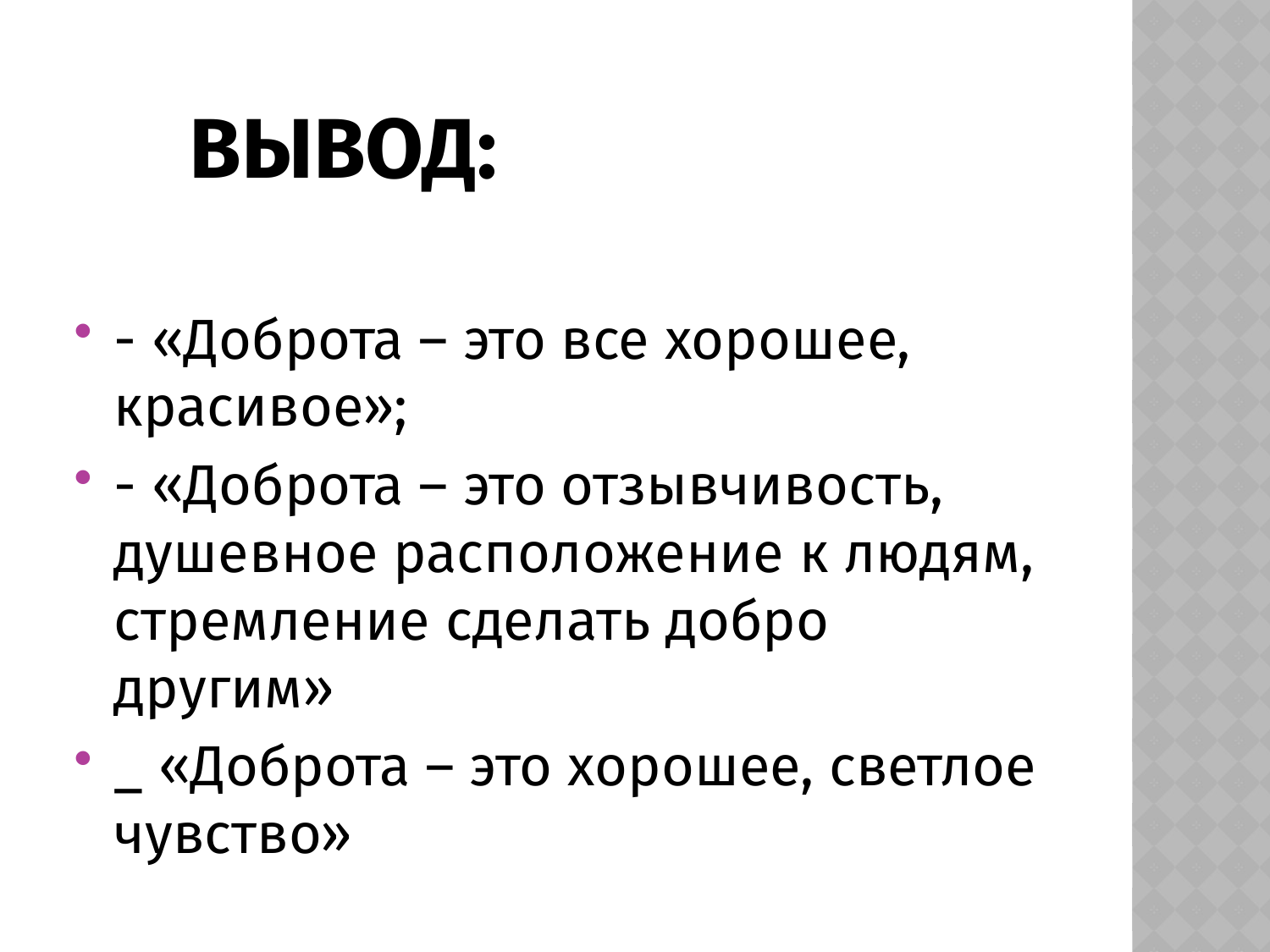

# ВЫВОД:

- «Доброта – это все хорошее, красивое»;
- «Доброта – это отзывчивость, душевное расположение к людям, стремление сделать добро другим»
_ «Доброта – это хорошее, светлое чувство»